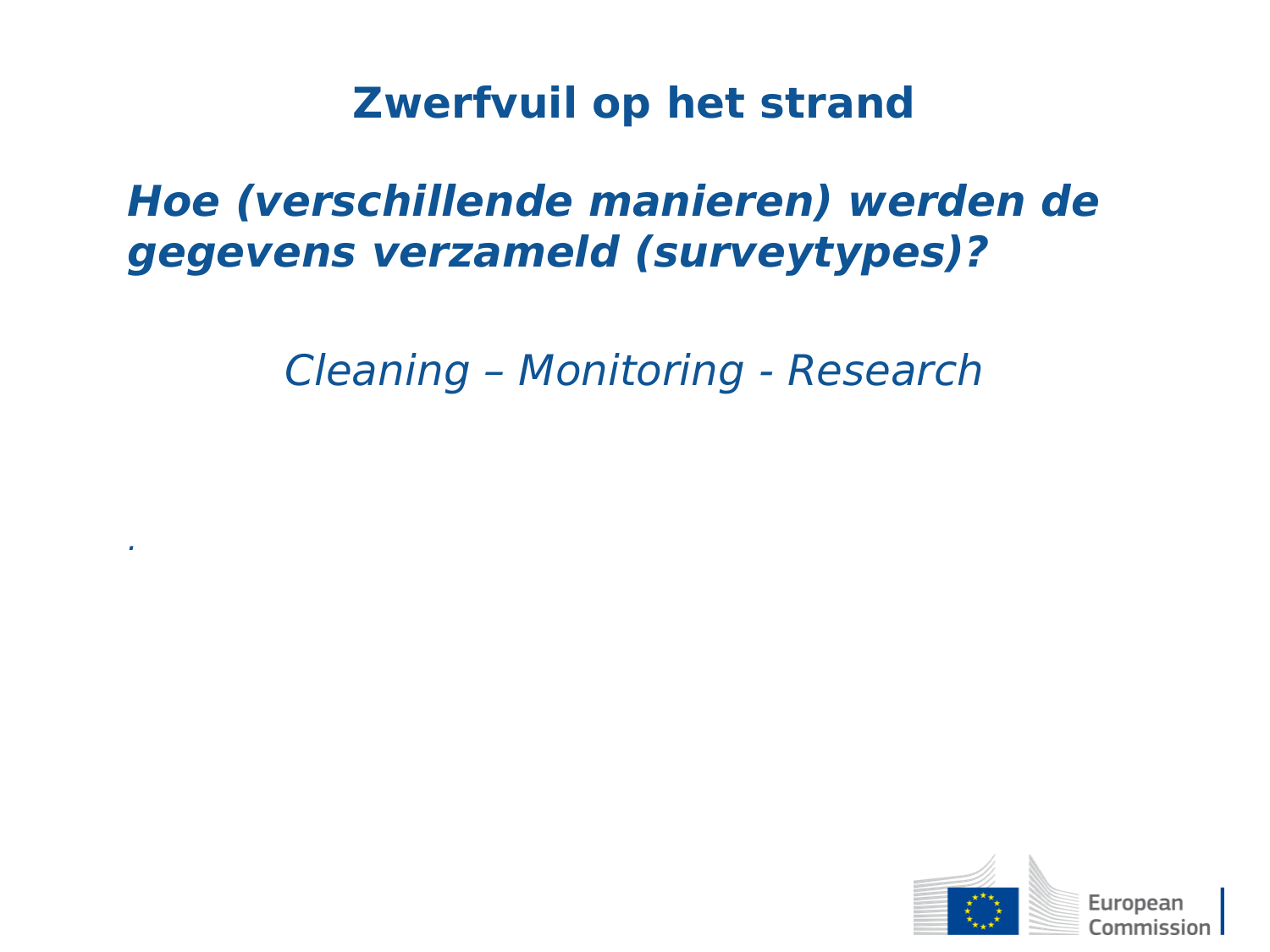

# Zwerfvuil op het strand

Hoe (verschillende manieren) werden de gegevens verzameld (surveytypes)?

Cleaning – Monitoring - Research

.